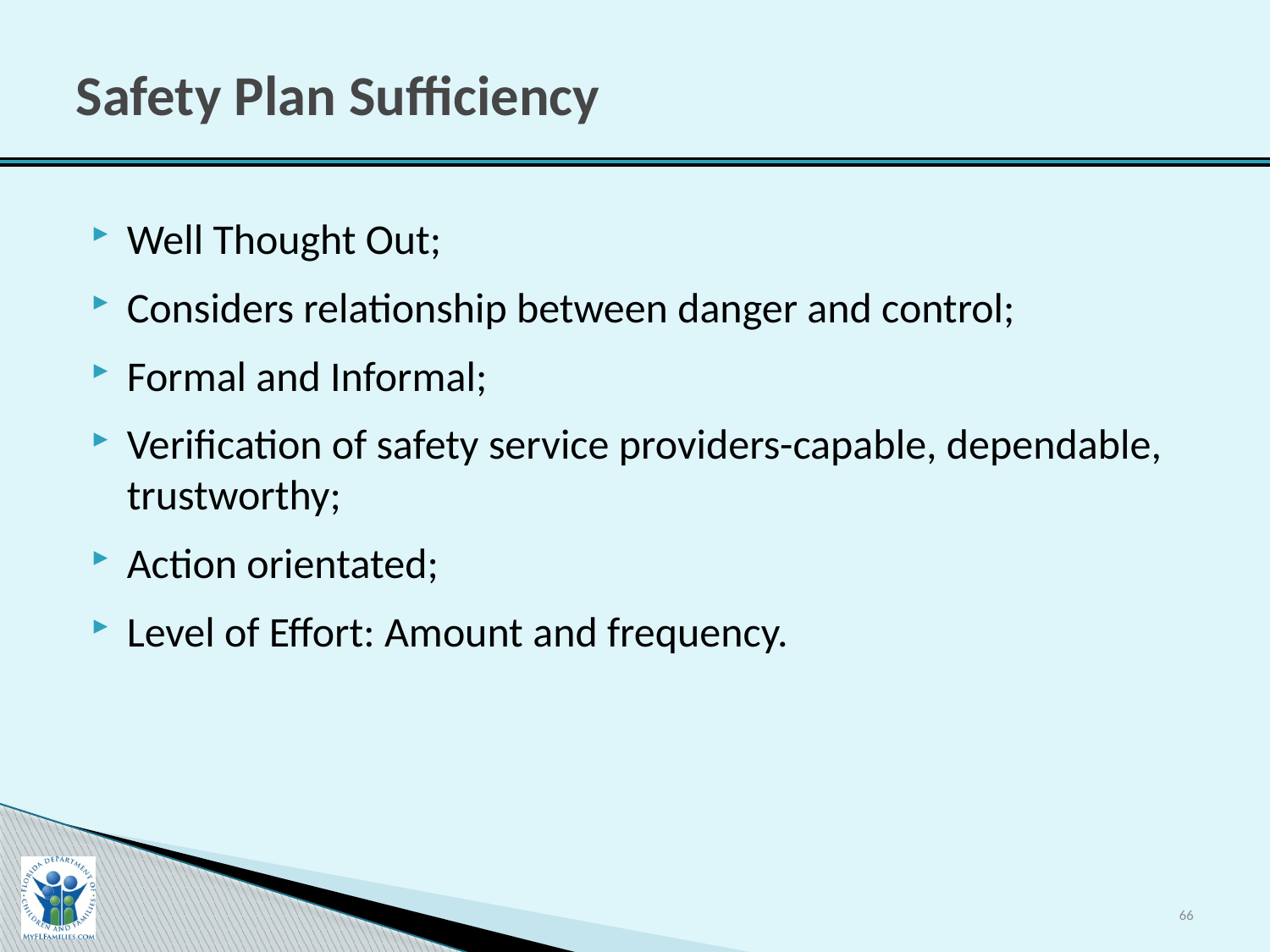

# Safety Plan Sufficiency
Well Thought Out;
Considers relationship between danger and control;
Formal and Informal;
Verification of safety service providers-capable, dependable, trustworthy;
Action orientated;
Level of Effort: Amount and frequency.
66